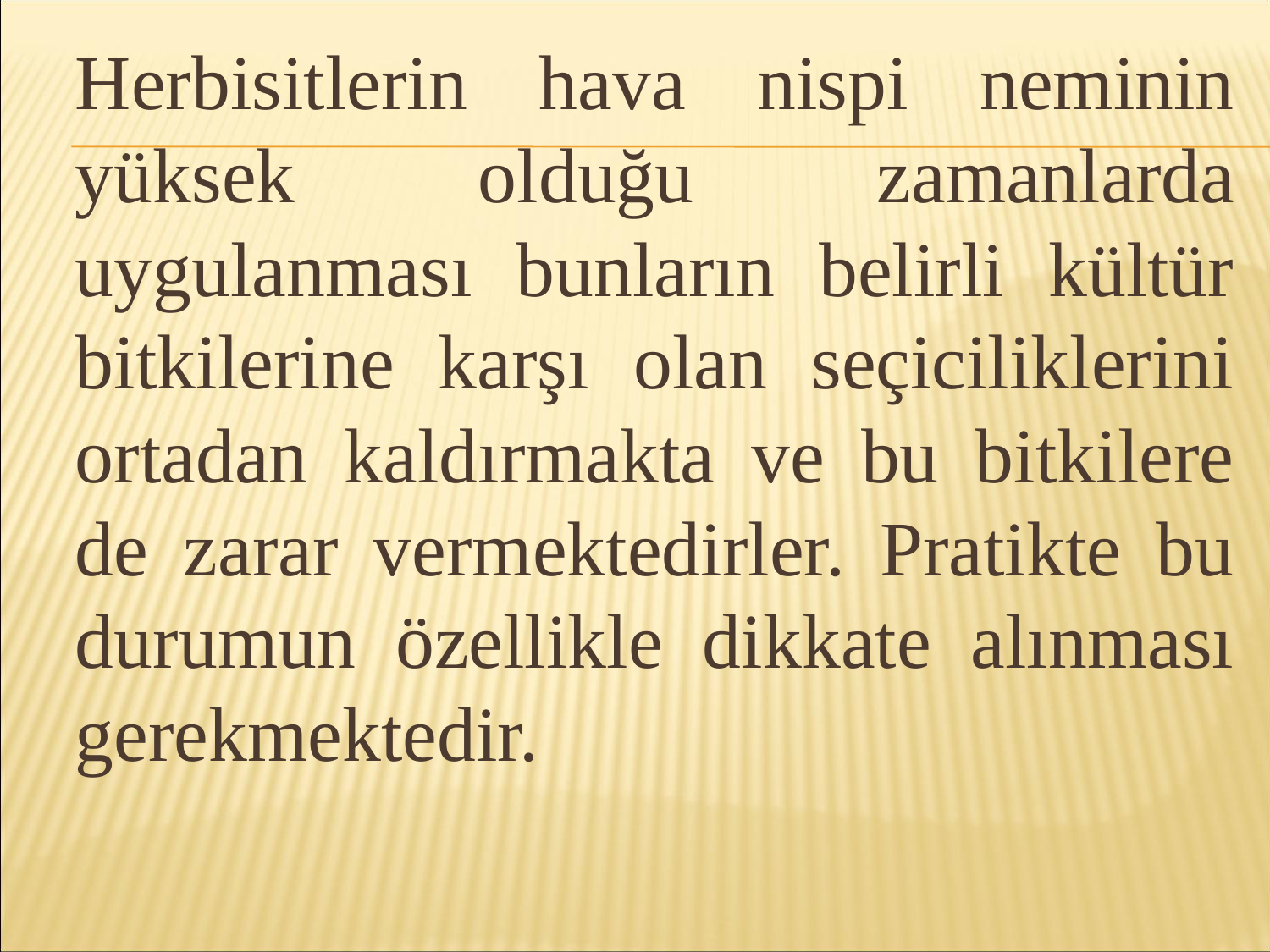

Herbisitlerin hava nispi neminin yüksek olduğu zamanlarda uygulanması bunların belirli kültür bitkilerine karşı olan seçiciliklerini ortadan kaldırmakta ve bu bitkilere de zarar vermektedirler. Pratikte bu durumun özellikle dikkate alınması gerekmektedir.